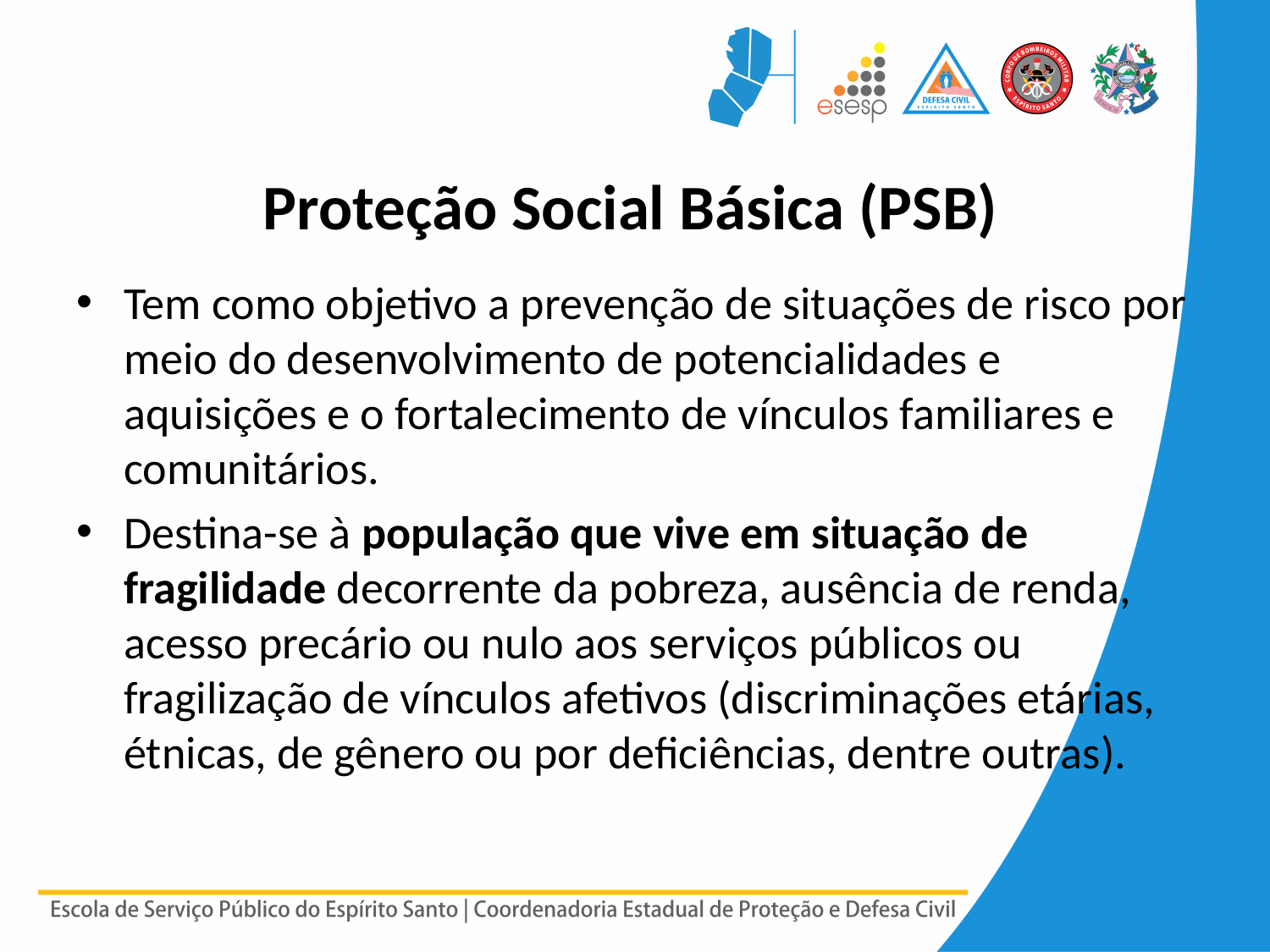

# Proteção Social Básica (PSB)
Tem como objetivo a prevenção de situações de risco por meio do desenvolvimento de potencialidades e aquisições e o fortalecimento de vínculos familiares e comunitários.
Destina-se à população que vive em situação de fragilidade decorrente da pobreza, ausência de renda, acesso precário ou nulo aos serviços públicos ou fragilização de vínculos afetivos (discriminações etárias, étnicas, de gênero ou por deficiências, dentre outras).